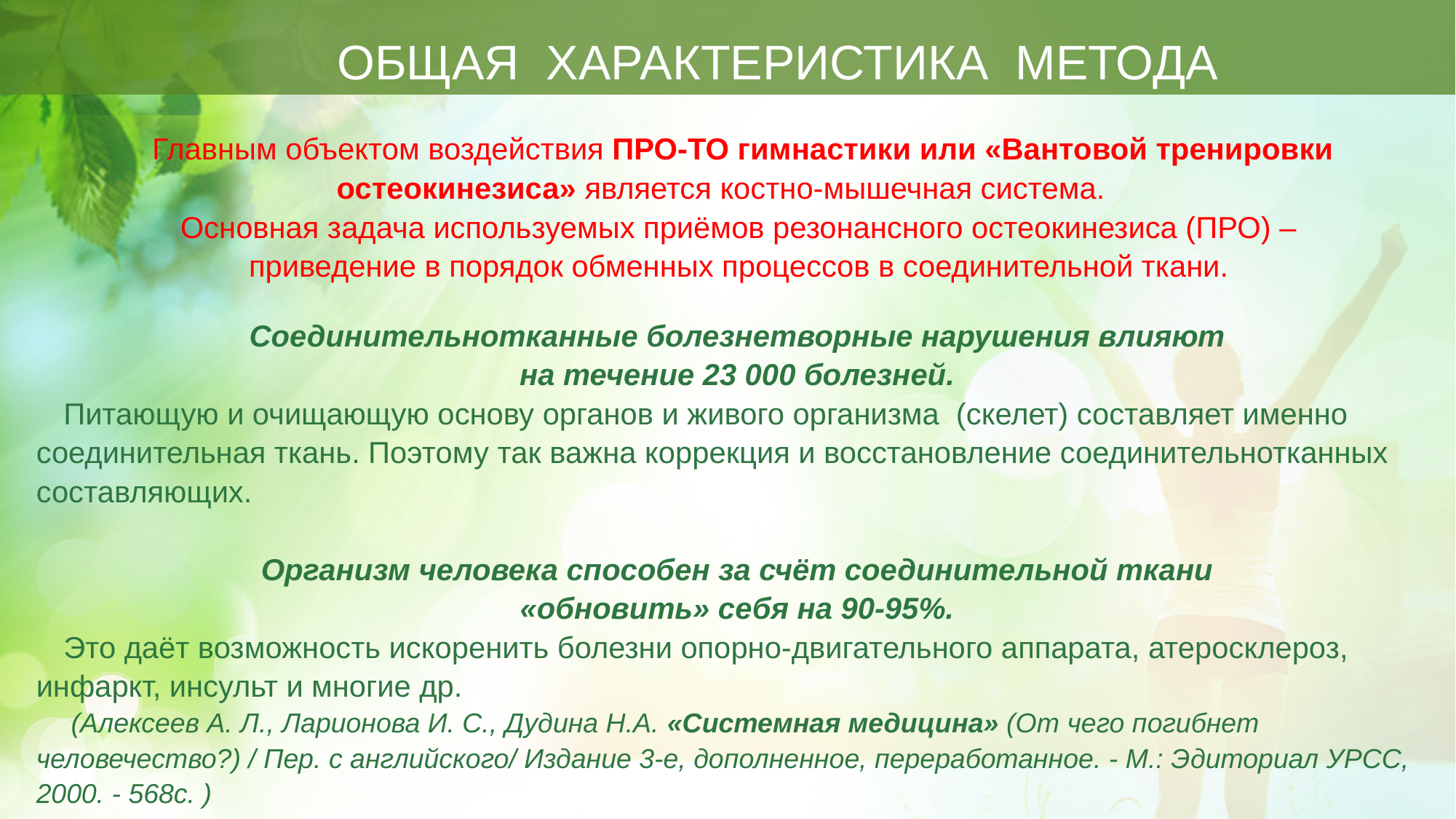

ОБЩАЯ  ХАРАКТЕРИСТИКА  МЕТОДА
Главным объектом воздействия ПРО-ТО гимнастики или «Вантовой тренировки остеокинезиса» является костно-мышечная система.
Основная задача используемых приёмов резонансного остеокинезиса (ПРО) –
приведение в порядок обменных процессов в соединительной ткани.
Соединительнотканные болезнетворные нарушения влияют
на течение 23 000 болезней.
Питающую и очищающую основу органов и живого организма  (скелет) составляет именно соединительная ткань. Поэтому так важна коррекция и восстановление соединительнотканных составляющих.

Организм человека способен за счёт соединительной ткани
«обновить» себя на 90-95%.
Это даёт возможность искоренить болезни опорно-двигательного аппарата, атеросклероз, инфаркт, инсульт и многие др.
 (Алексеев А. Л., Ларионова И. С., Дудина Н.А. «Системная медицина» (От чего погибнет человечество?) / Пер. с английского/ Издание 3-е, дополненное, переработанное. - М.: Эдиториал УРСС, 2000. - 568с. )